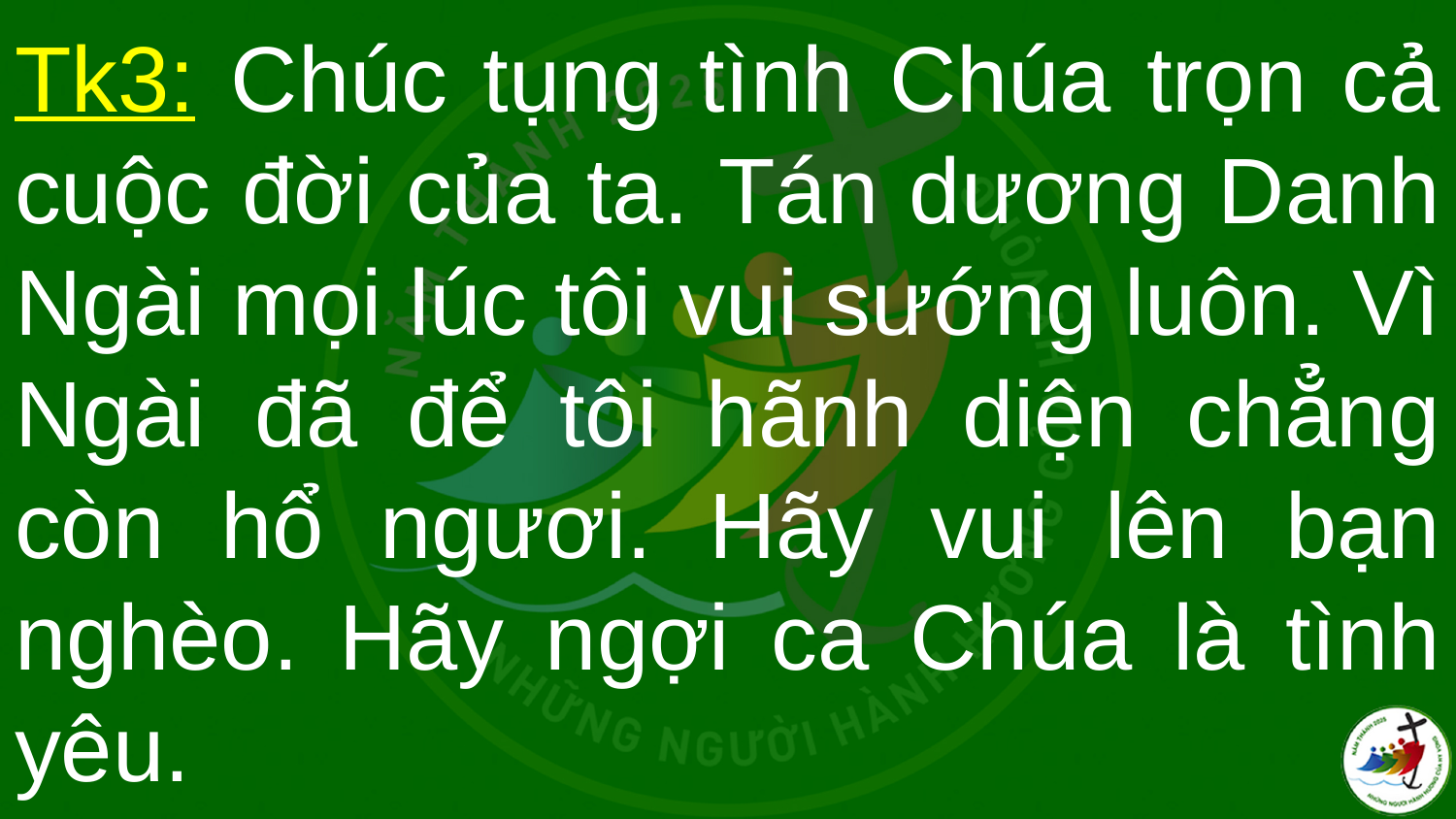

# Tk3: Chúc tụng tình Chúa trọn cả cuộc đời của ta. Tán dương Danh Ngài mọi lúc tôi vui sướng luôn. Vì Ngài đã để tôi hãnh diện chẳng còn hổ ngươi. Hãy vui lên bạn nghèo. Hãy ngợi ca Chúa là tình yêu.